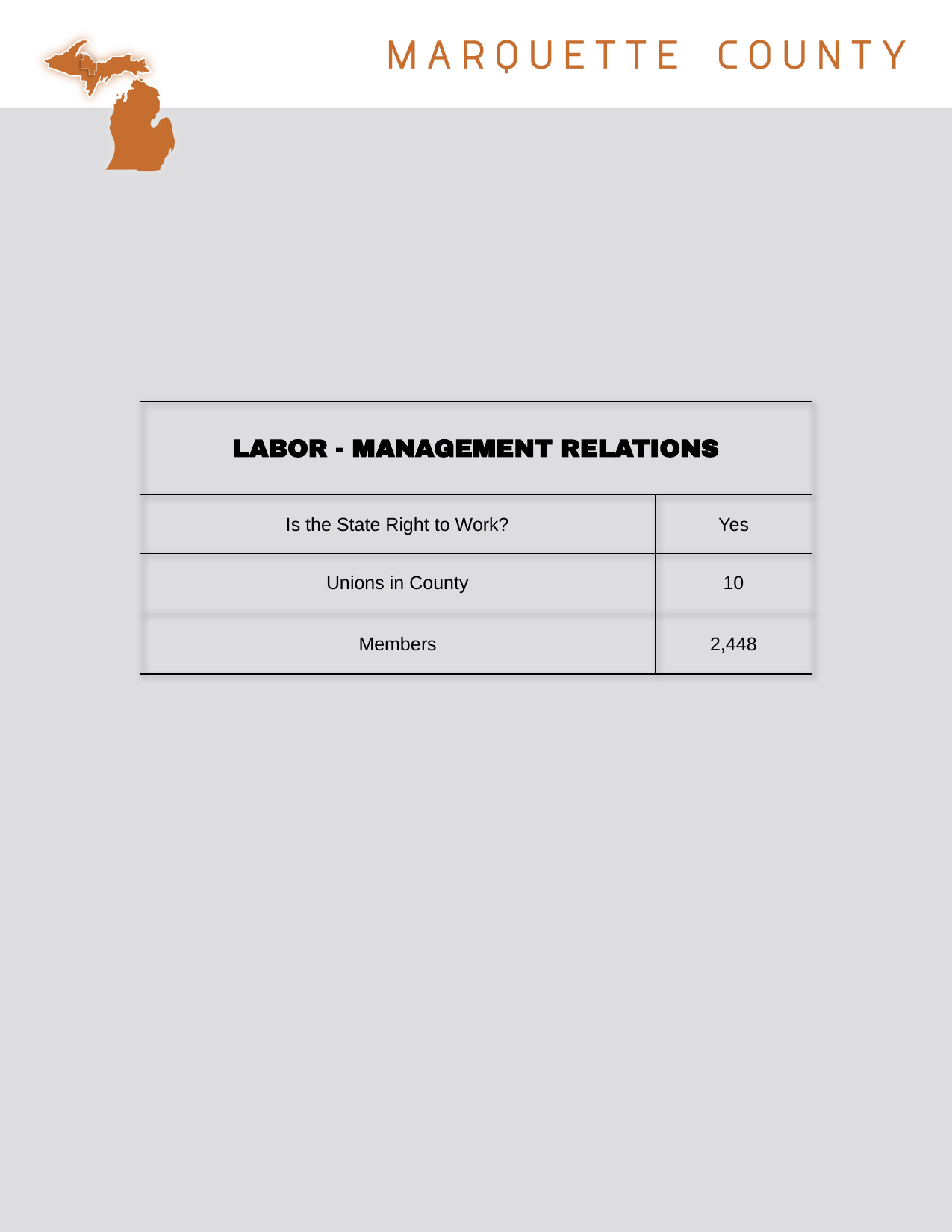

| LABOR - MANAGEMENT RELATIONS |  |
| --- | --- |
| Is the State Right to Work? | Yes |
| Unions in County | 10 |
| Members | 2,448 |